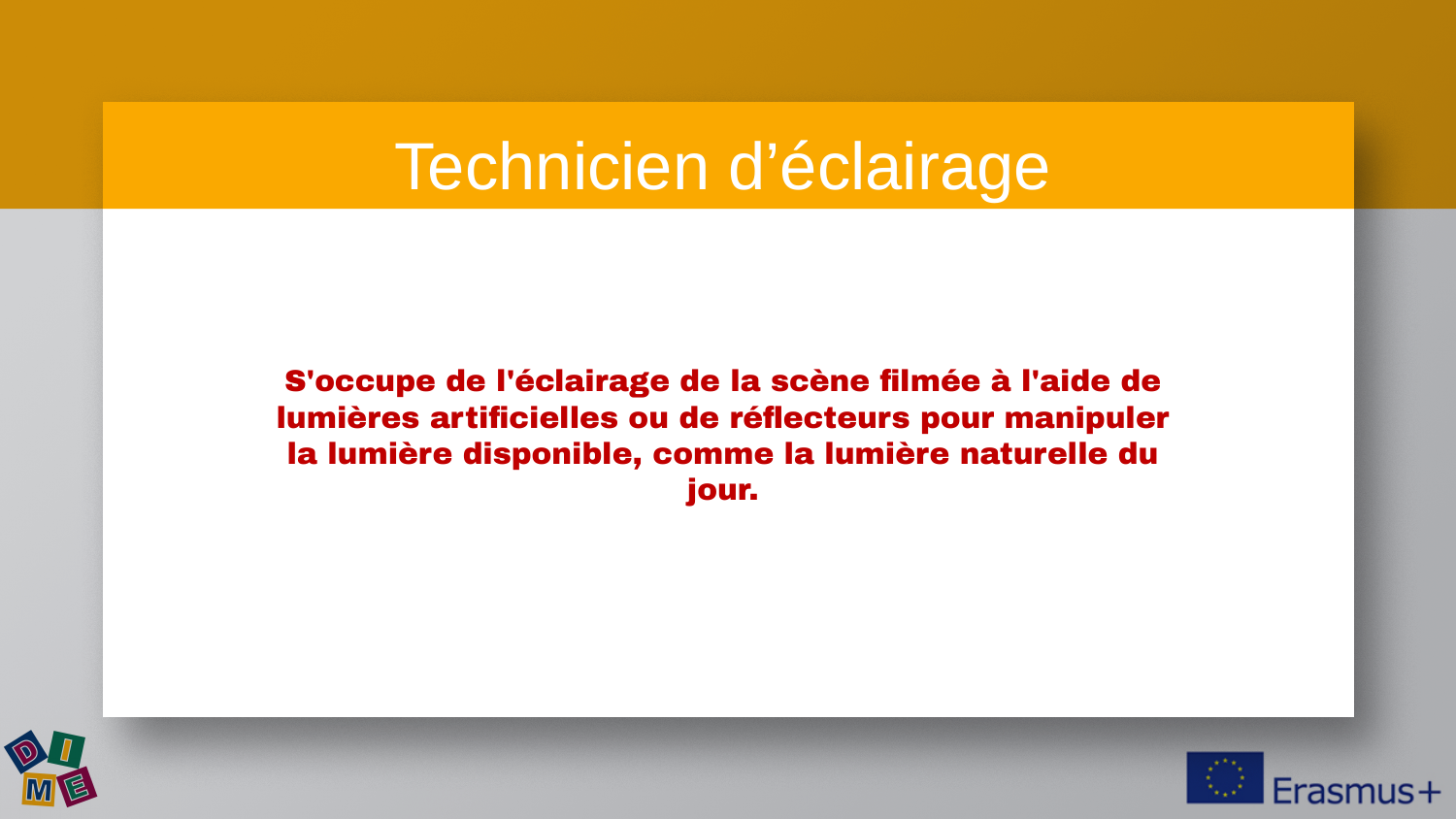

Technicien d’éclairage
S'occupe de l'éclairage de la scène filmée à l'aide de lumières artificielles ou de réflecteurs pour manipuler la lumière disponible, comme la lumière naturelle du jour.